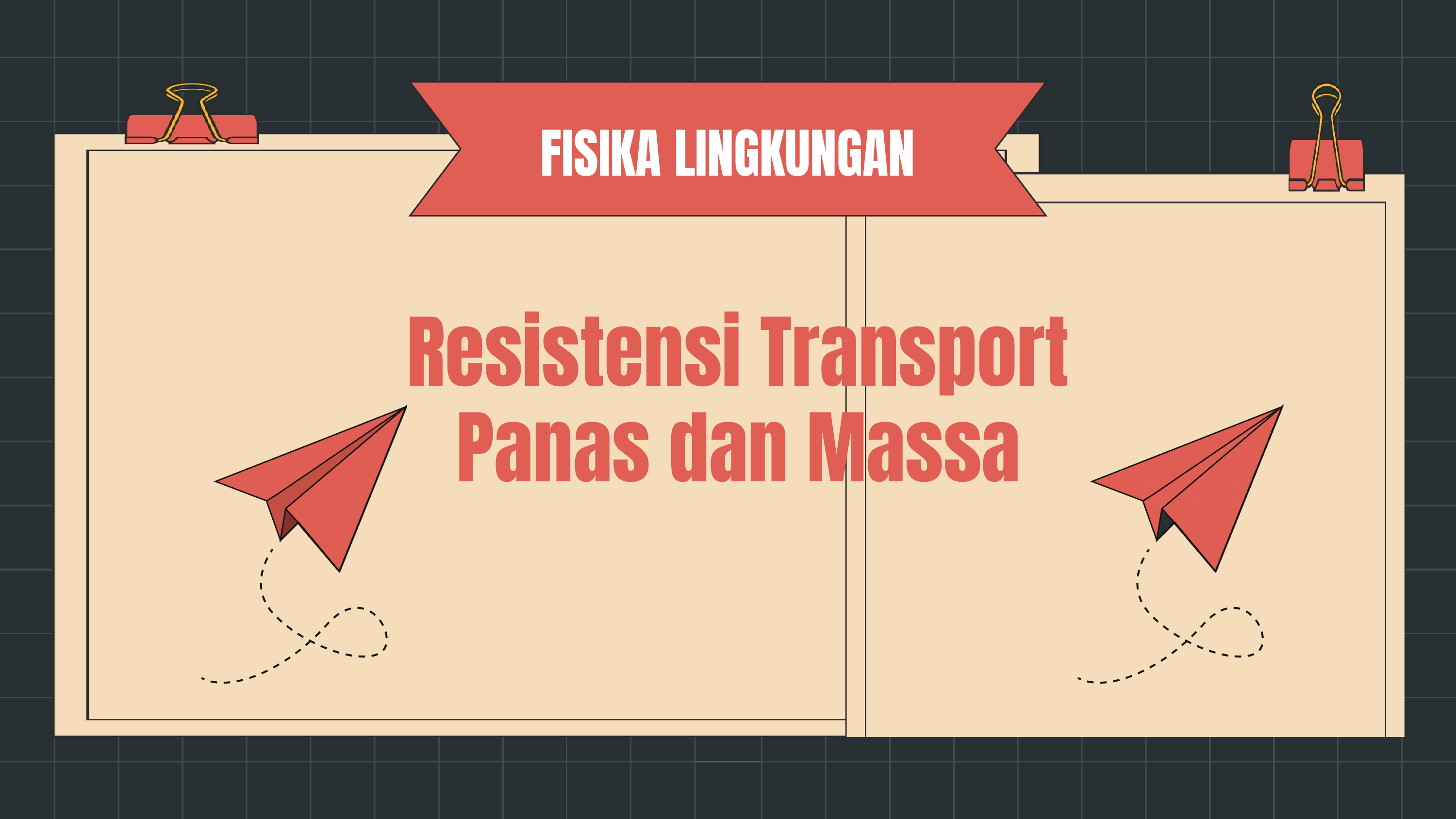

FISIKA LINGKUNGAN

Resistensi Transport Panas dan Massa